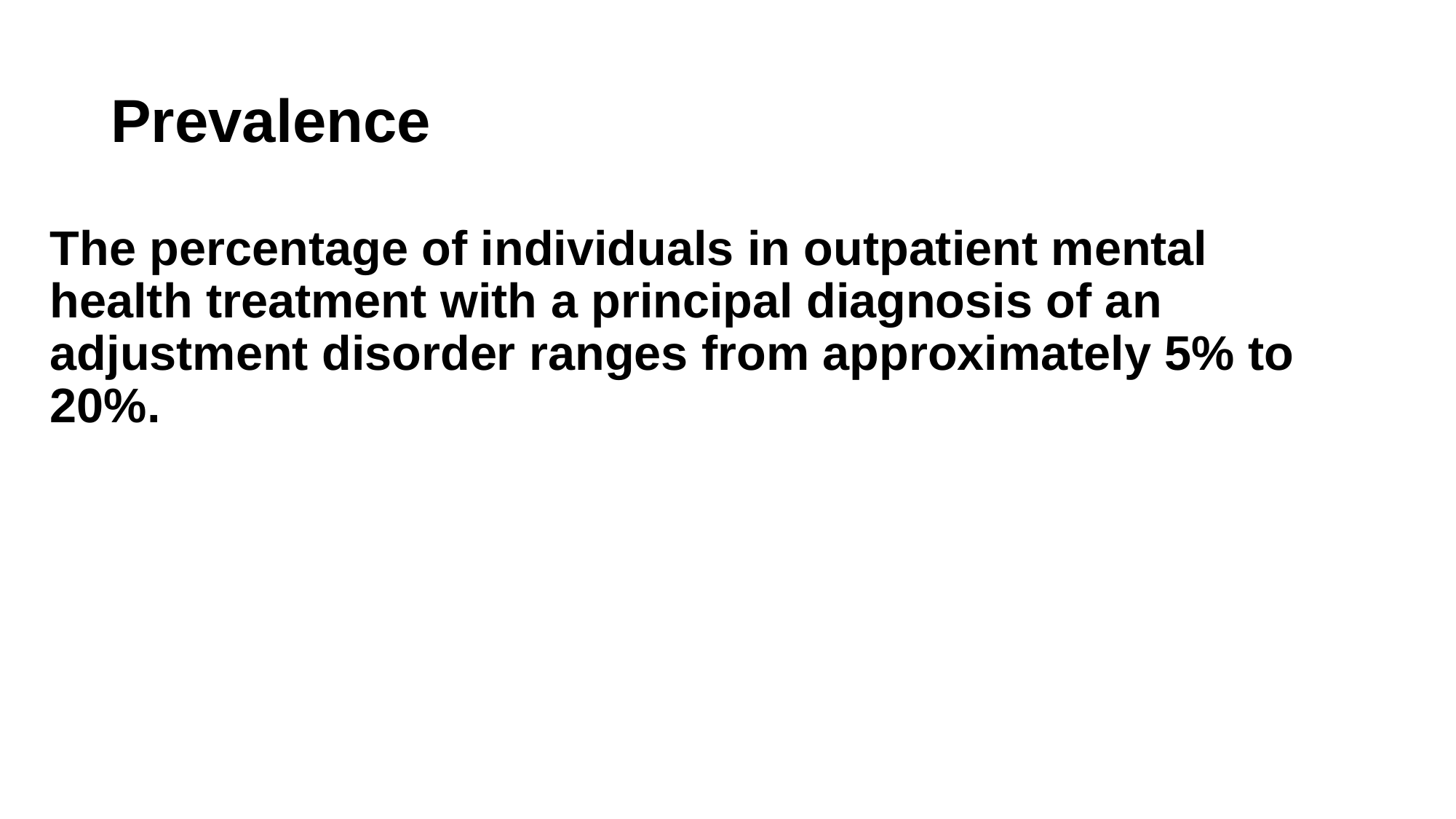

# Prevalence
The percentage of individuals in outpatient mental health treatment with a principal diagnosis of an adjustment disorder ranges from approximately 5% to 20%.